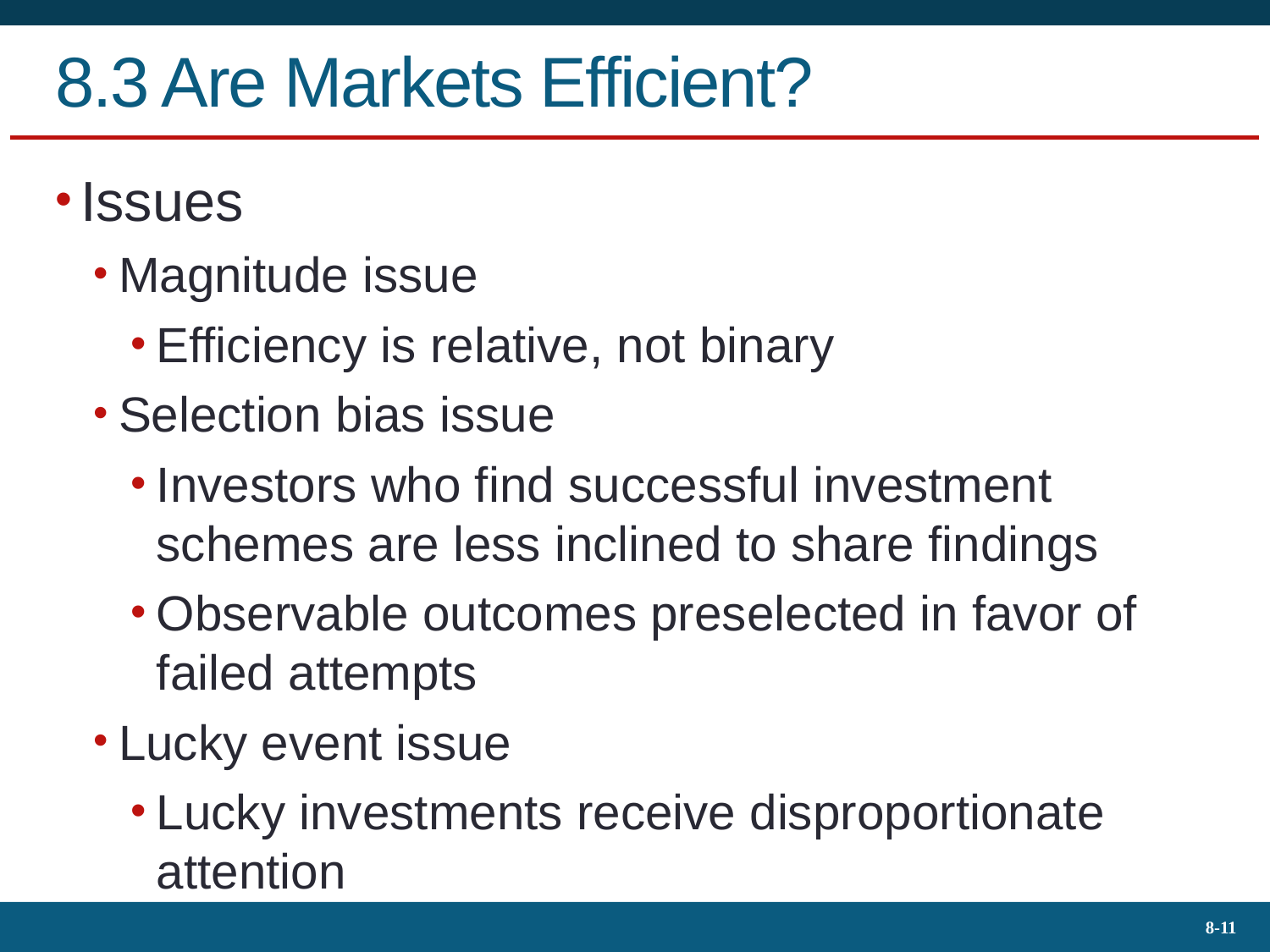

# 8.3 Are Markets Efficient?
Issues
Magnitude issue
Efficiency is relative, not binary
Selection bias issue
Investors who find successful investment schemes are less inclined to share findings
Observable outcomes preselected in favor of failed attempts
Lucky event issue
Lucky investments receive disproportionate attention